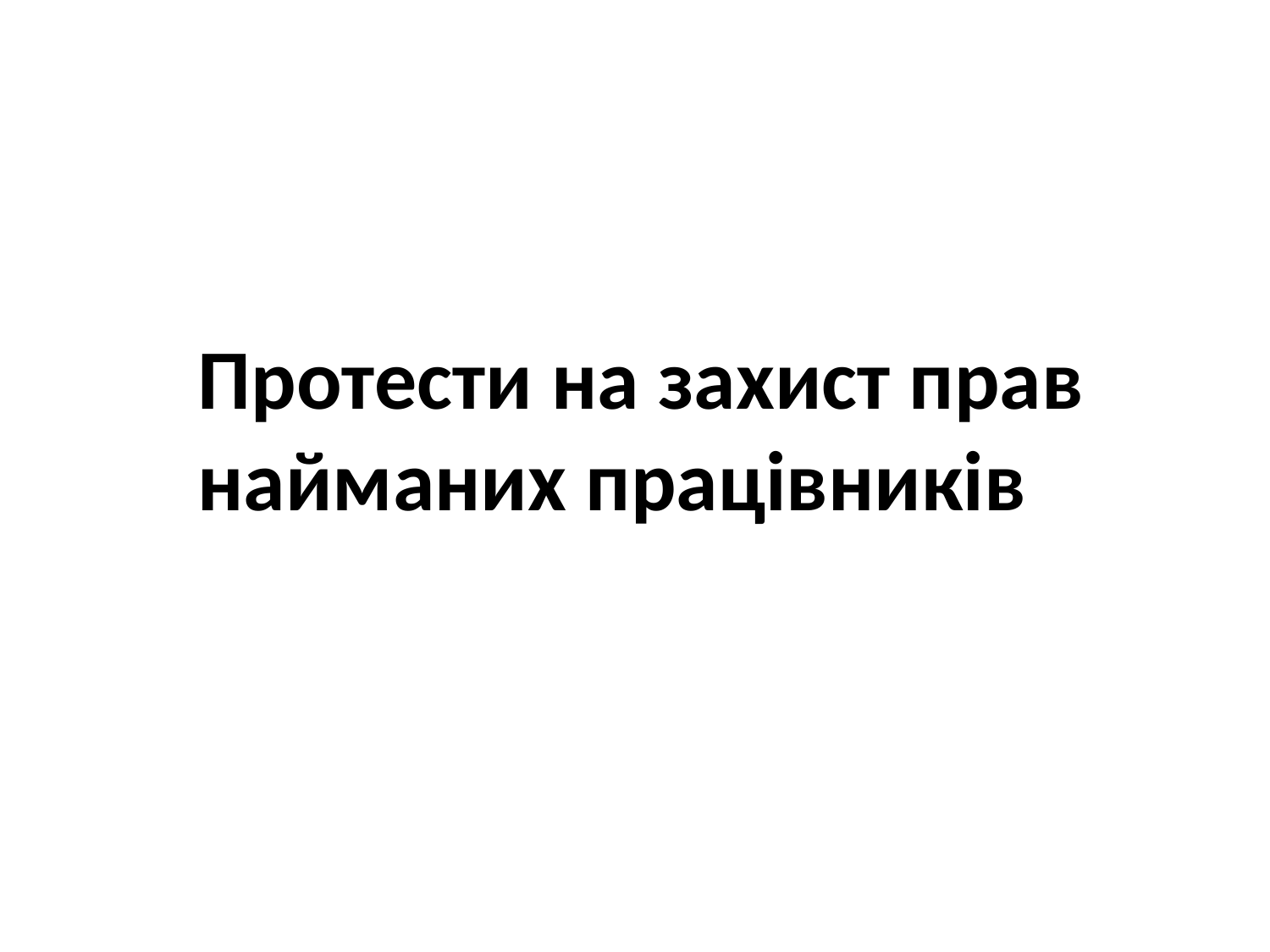

# Протести на захист прав найманих працівників